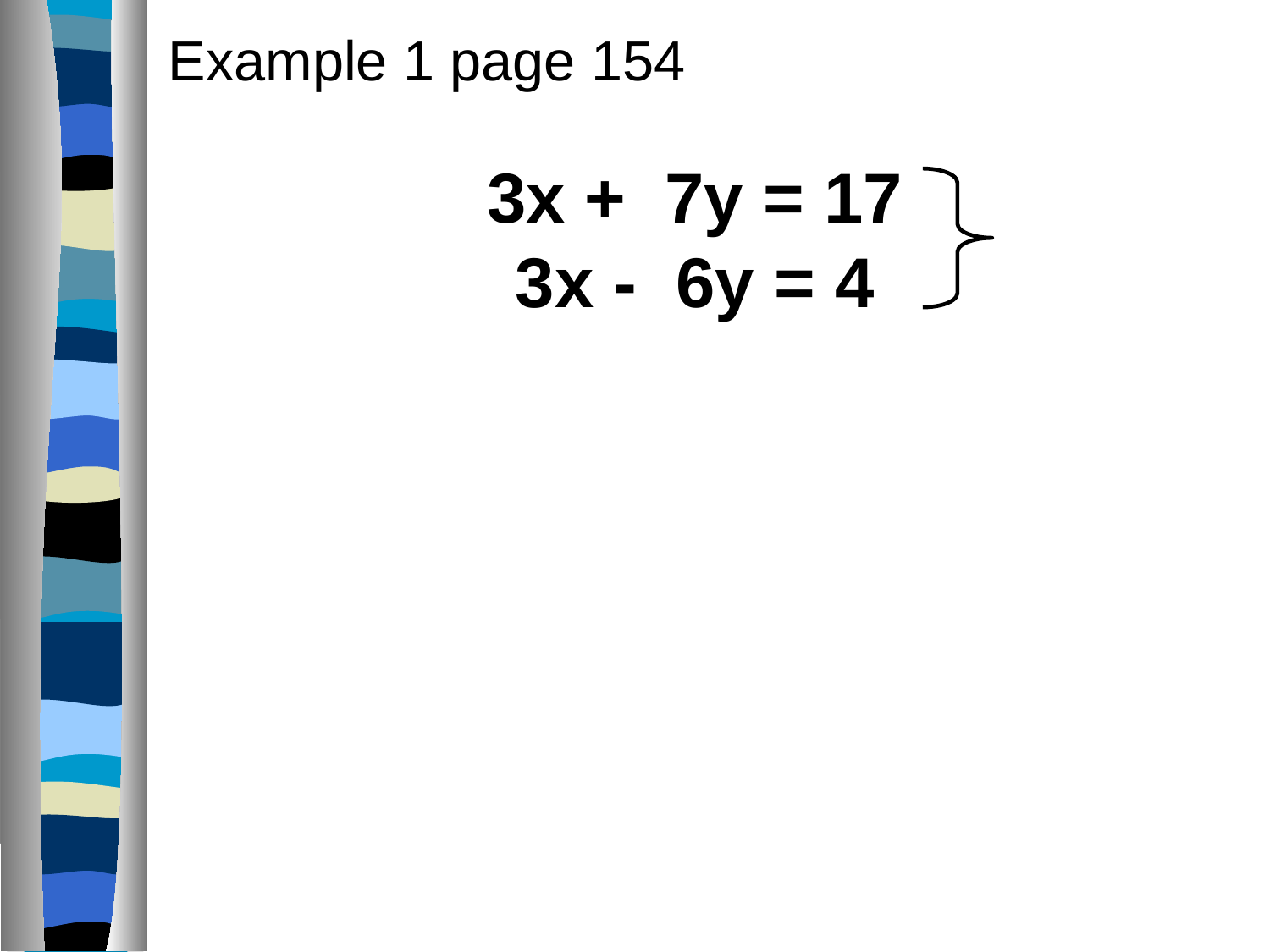

Example 1 page 154
3x +  7y = 17
3x -  6y = 4